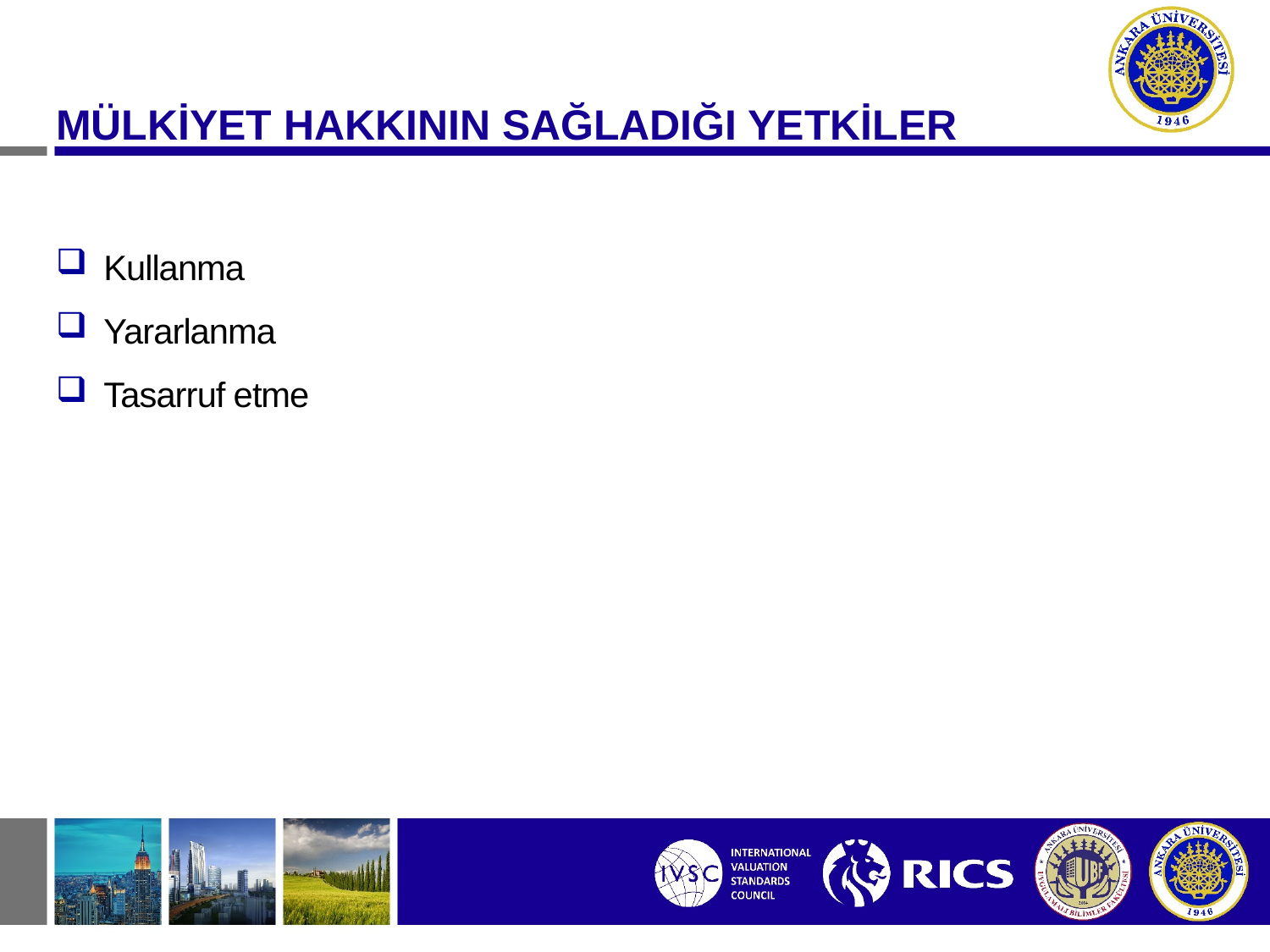

MÜLKİYET HAKKININ SAĞLADIĞI YETKİLER

Kullanma
Yararlanma
Tasarruf etme